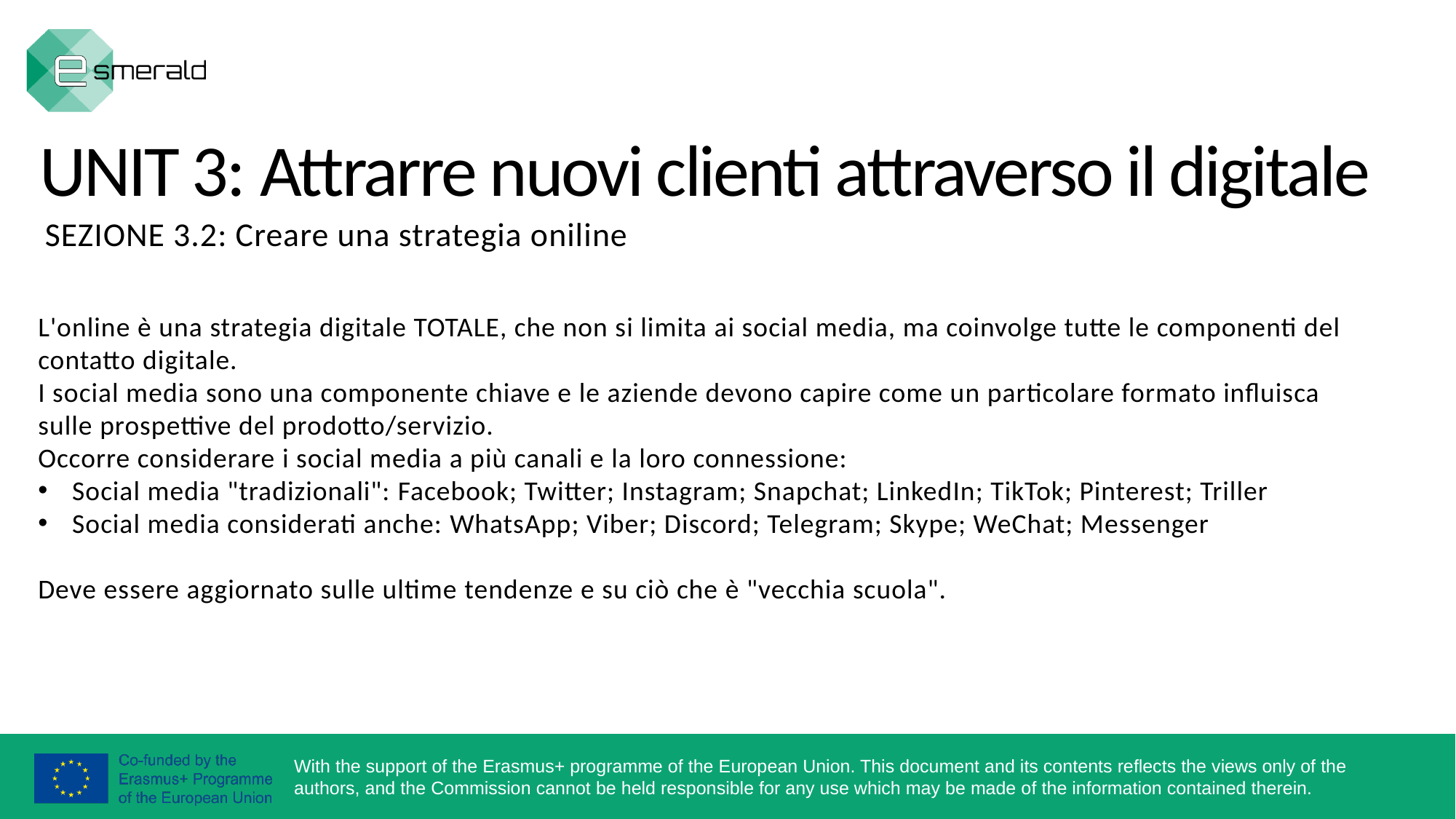

UNIT 3: Attrarre nuovi clienti attraverso il digitale
SEZIONE 3.2: Creare una strategia oniline

L'online è una strategia digitale TOTALE, che non si limita ai social media, ma coinvolge tutte le componenti del contatto digitale.
I social media sono una componente chiave e le aziende devono capire come un particolare formato influisca sulle prospettive del prodotto/servizio.
Occorre considerare i social media a più canali e la loro connessione:
Social media "tradizionali": Facebook; Twitter; Instagram; Snapchat; LinkedIn; TikTok; Pinterest; Triller
Social media considerati anche: WhatsApp; Viber; Discord; Telegram; Skype; WeChat; Messenger

Deve essere aggiornato sulle ultime tendenze e su ciò che è "vecchia scuola".